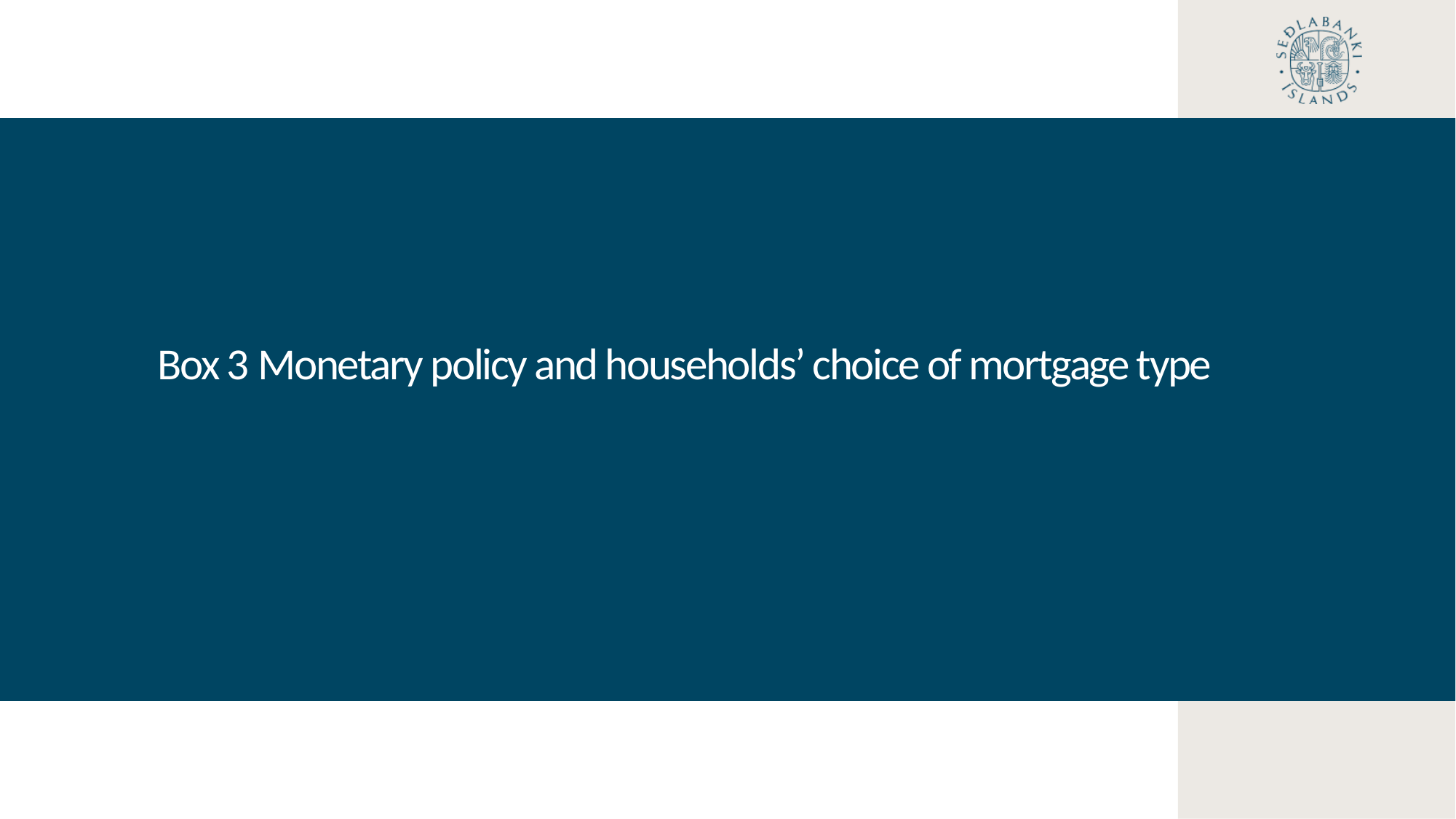

Box 3 Monetary policy and households’ choice of mortgage type